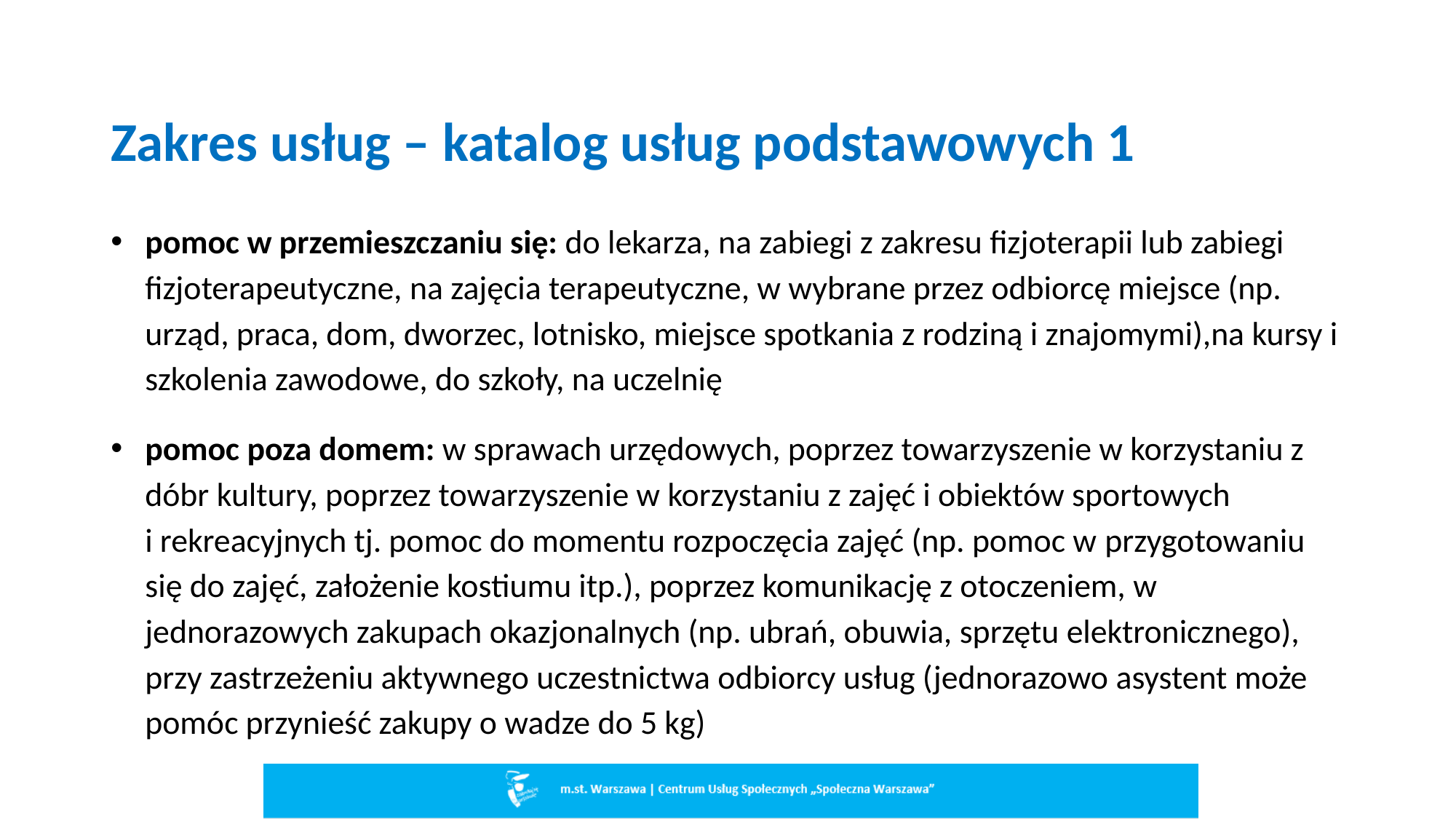

# Zakres usług – katalog usług podstawowych 1
pomoc w przemieszczaniu się: do lekarza, na zabiegi z zakresu fizjoterapii lub zabiegi fizjoterapeutyczne, na zajęcia terapeutyczne, w wybrane przez odbiorcę miejsce (np. urząd, praca, dom, dworzec, lotnisko, miejsce spotkania z rodziną i znajomymi),na kursy i szkolenia zawodowe, do szkoły, na uczelnię
pomoc poza domem: w sprawach urzędowych, poprzez towarzyszenie w korzystaniu z dóbr kultury, poprzez towarzyszenie w korzystaniu z zajęć i obiektów sportowych i rekreacyjnych tj. pomoc do momentu rozpoczęcia zajęć (np. pomoc w przygotowaniu się do zajęć, założenie kostiumu itp.), poprzez komunikację z otoczeniem, w jednorazowych zakupach okazjonalnych (np. ubrań, obuwia, sprzętu elektronicznego), przy zastrzeżeniu aktywnego uczestnictwa odbiorcy usług (jednorazowo asystent może pomóc przynieść zakupy o wadze do 5 kg)